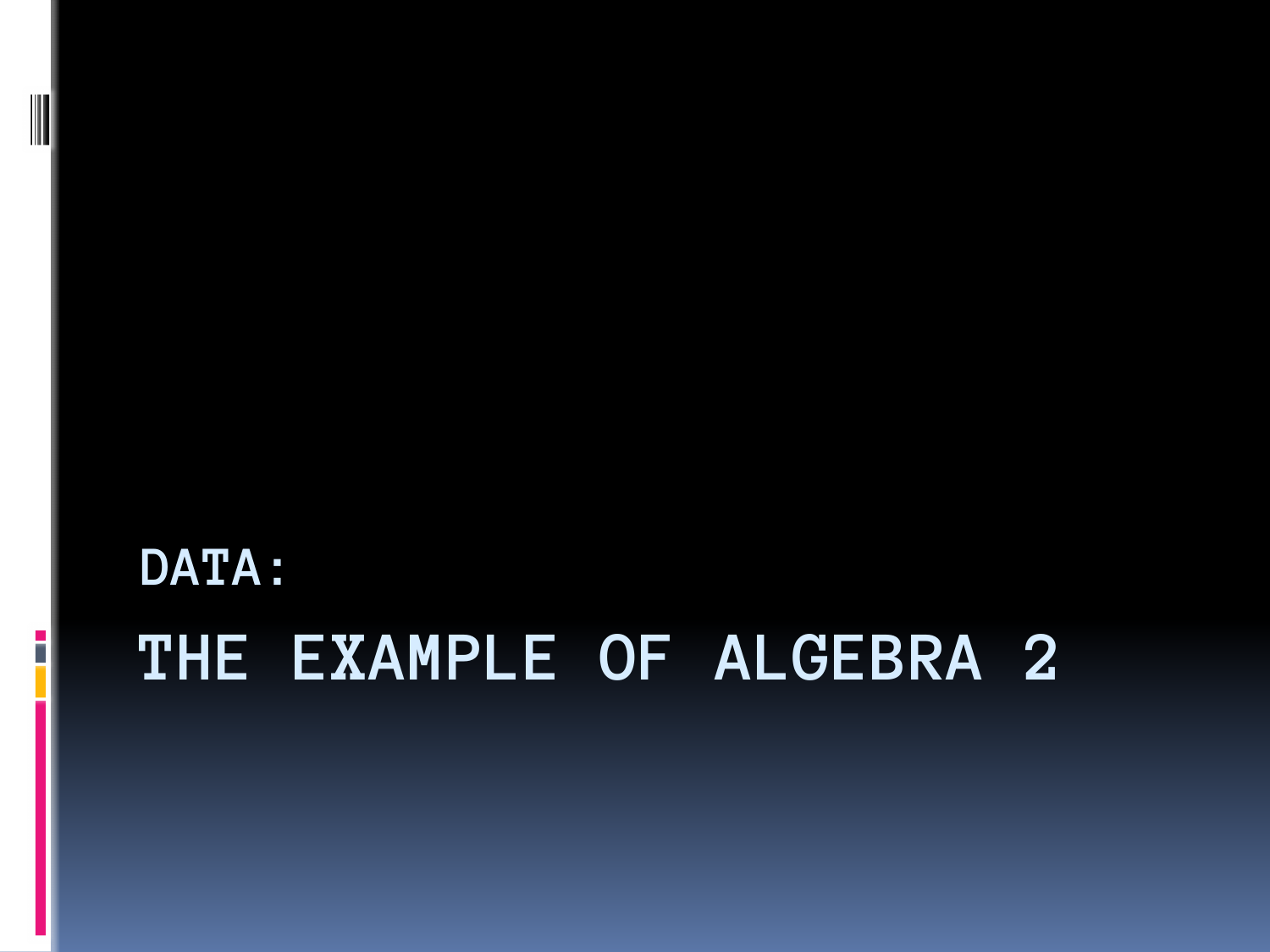

DATA:
# The Example of Algebra 2